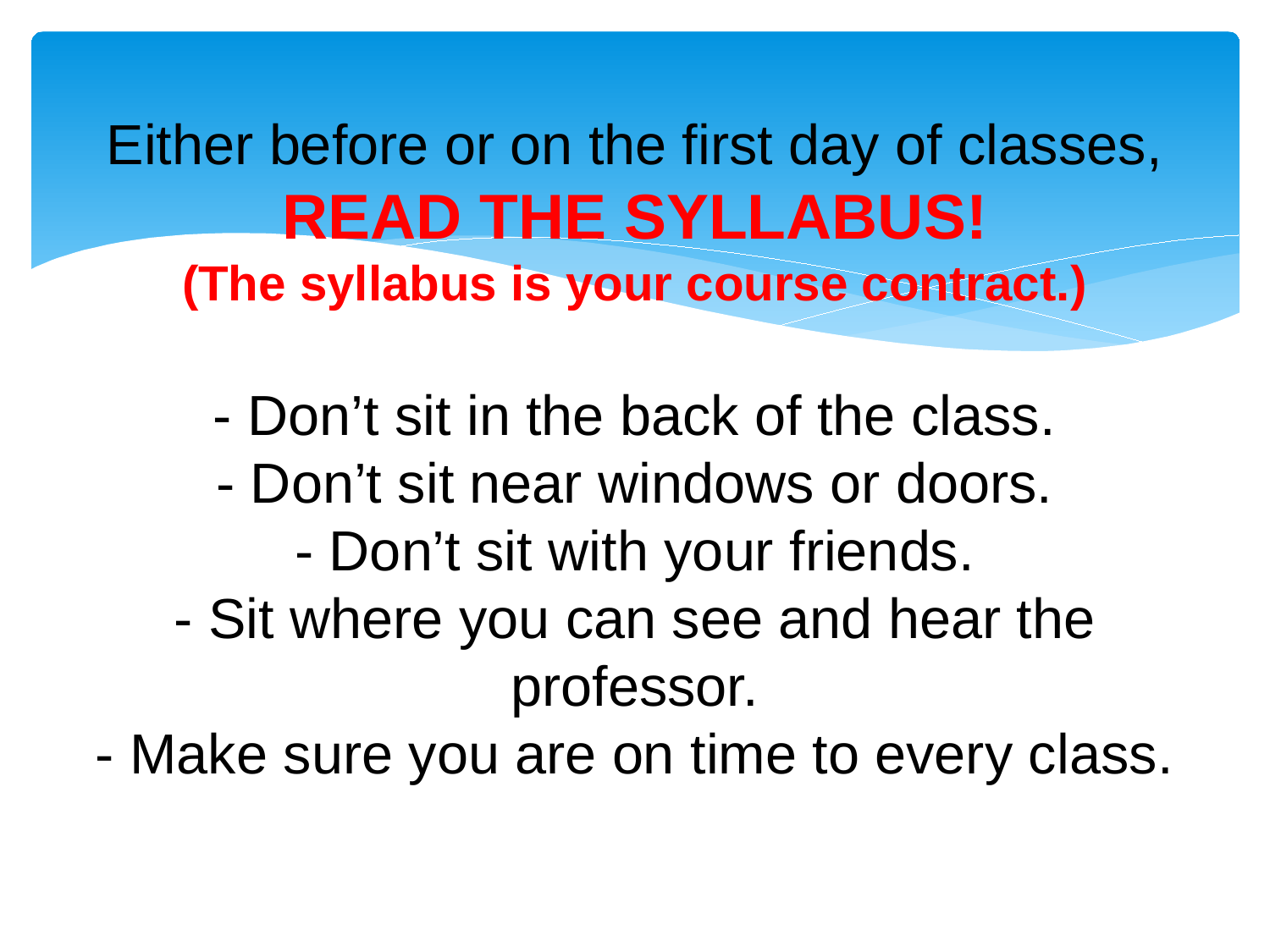

# Either before or on the first day of classes, READ THE SYLLABUS! (The syllabus is your course contract.) - Don’t sit in the back of the class. - Don’t sit near windows or doors. - Don’t sit with your friends. - Sit where you can see and hear the professor. - Make sure you are on time to every class.